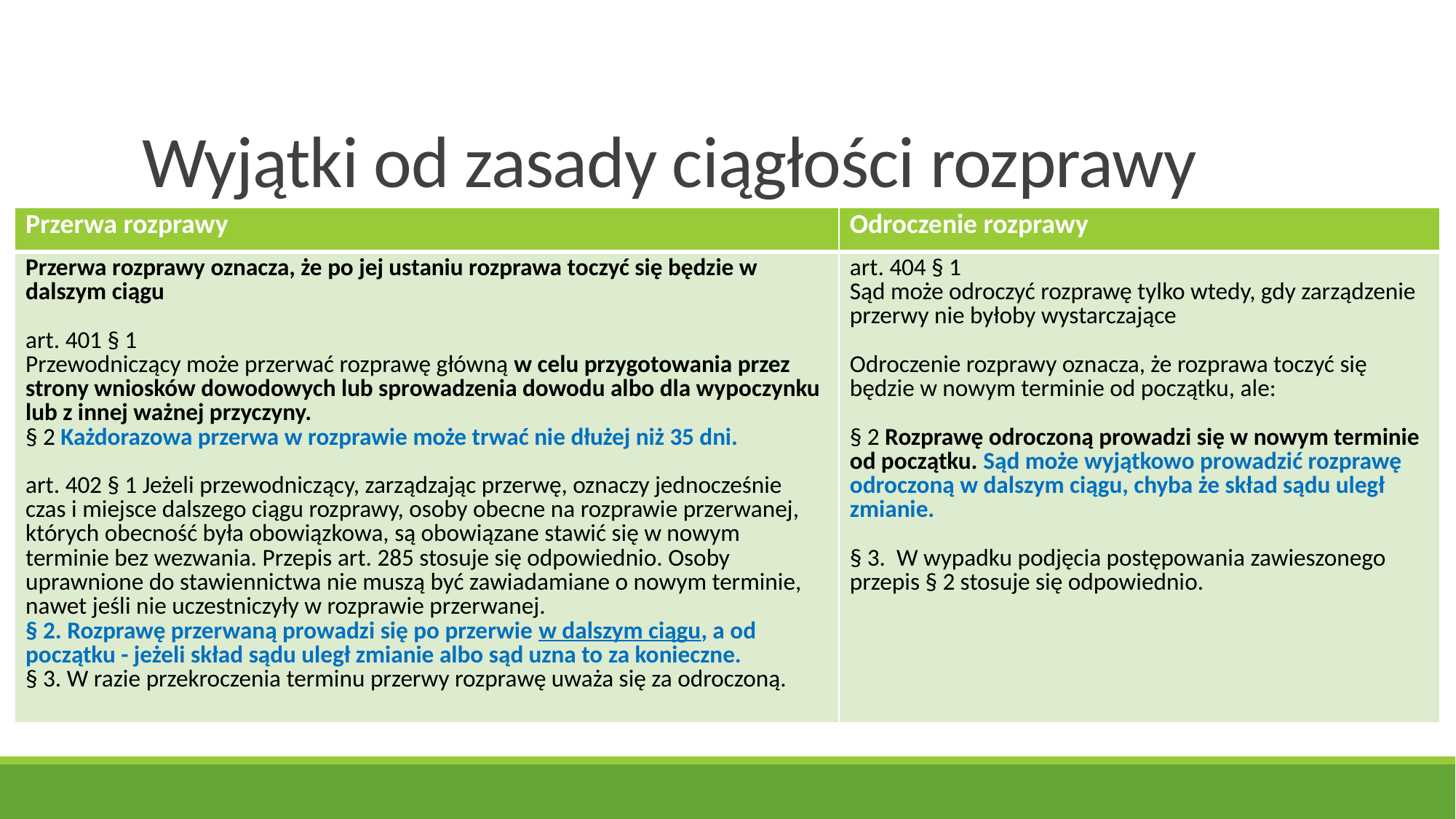

# Wyjątki od zasady ciągłości rozprawy
| Przerwa rozprawy | Odroczenie rozprawy |
| --- | --- |
| Przerwa rozprawy oznacza, że po jej ustaniu rozprawa toczyć się będzie w dalszym ciągu art. 401 § 1 Przewodniczący może przerwać rozprawę główną w celu przygotowania przez strony wniosków dowodowych lub sprowadzenia dowodu albo dla wypoczynku lub z innej ważnej przyczyny. § 2 Każdorazowa przerwa w rozprawie może trwać nie dłużej niż 35 dni. art. 402 § 1 Jeżeli przewodniczący, zarządzając przerwę, oznaczy jednocześnie czas i miejsce dalszego ciągu rozprawy, osoby obecne na rozprawie przerwanej, których obecność była obowiązkowa, są obowiązane stawić się w nowym terminie bez wezwania. Przepis art. 285 stosuje się odpowiednio. Osoby uprawnione do stawiennictwa nie muszą być zawiadamiane o nowym terminie, nawet jeśli nie uczestniczyły w rozprawie przerwanej. § 2. Rozprawę przerwaną prowadzi się po przerwie w dalszym ciągu, a od początku - jeżeli skład sądu uległ zmianie albo sąd uzna to za konieczne. § 3. W razie przekroczenia terminu przerwy rozprawę uważa się za odroczoną. | art. 404 § 1 Sąd może odroczyć rozprawę tylko wtedy, gdy zarządzenie przerwy nie byłoby wystarczające Odroczenie rozprawy oznacza, że rozprawa toczyć się będzie w nowym terminie od początku, ale: § 2 Rozprawę odroczoną prowadzi się w nowym terminie od początku. Sąd może wyjątkowo prowadzić rozprawę odroczoną w dalszym ciągu, chyba że skład sądu uległ zmianie. § 3. W wypadku podjęcia postępowania zawieszonego przepis § 2 stosuje się odpowiednio. |